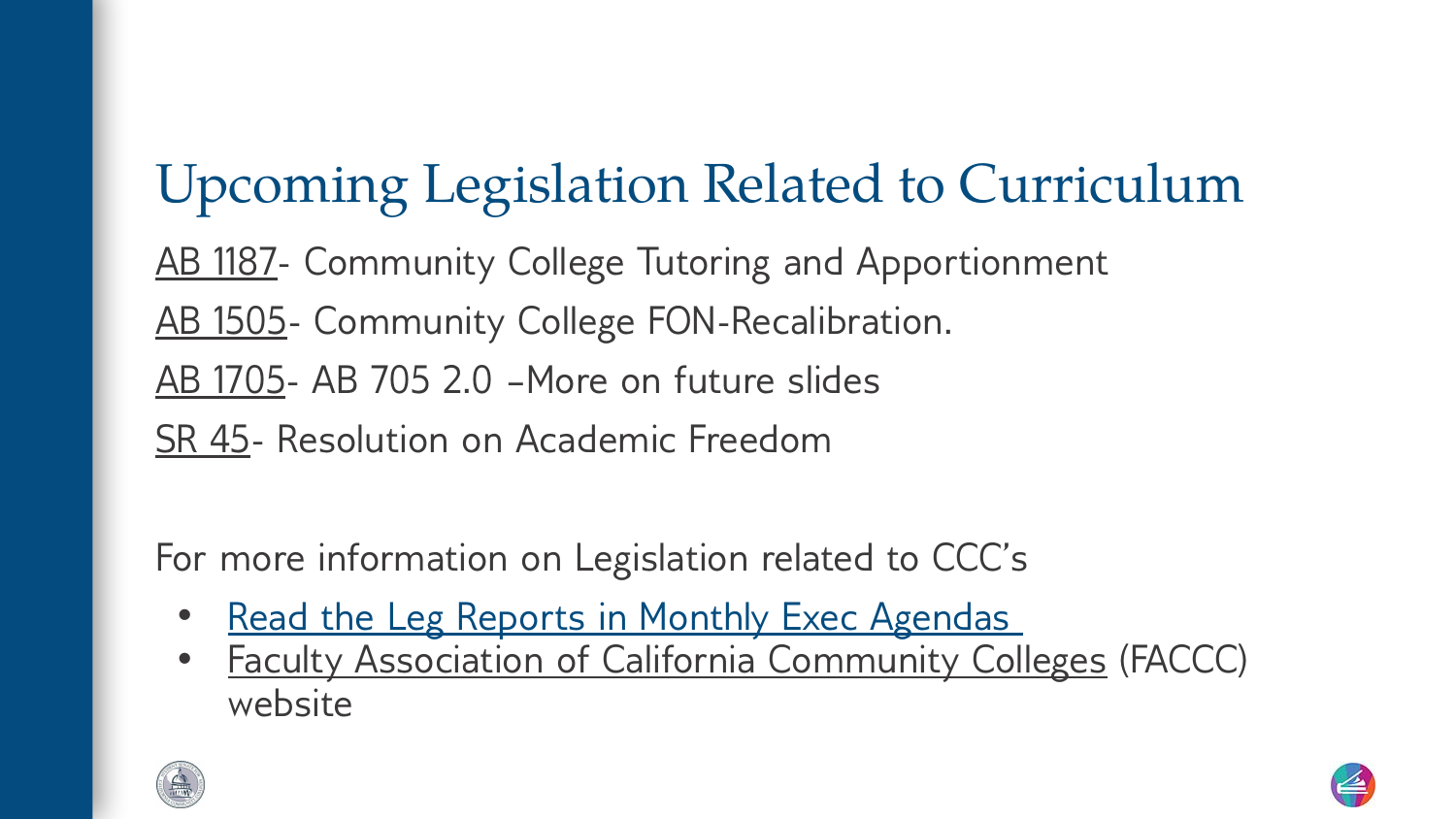

# Upcoming Legislation Related to Curriculum
AB 1187- Community College Tutoring and Apportionment
AB 1505- Community College FON-Recalibration.
AB 1705- AB 705 2.0 –More on future slides
SR 45- Resolution on Academic Freedom

For more information on Legislation related to CCC’s
Read the Leg Reports in Monthly Exec Agendas
Faculty Association of California Community Colleges (FACCC) website